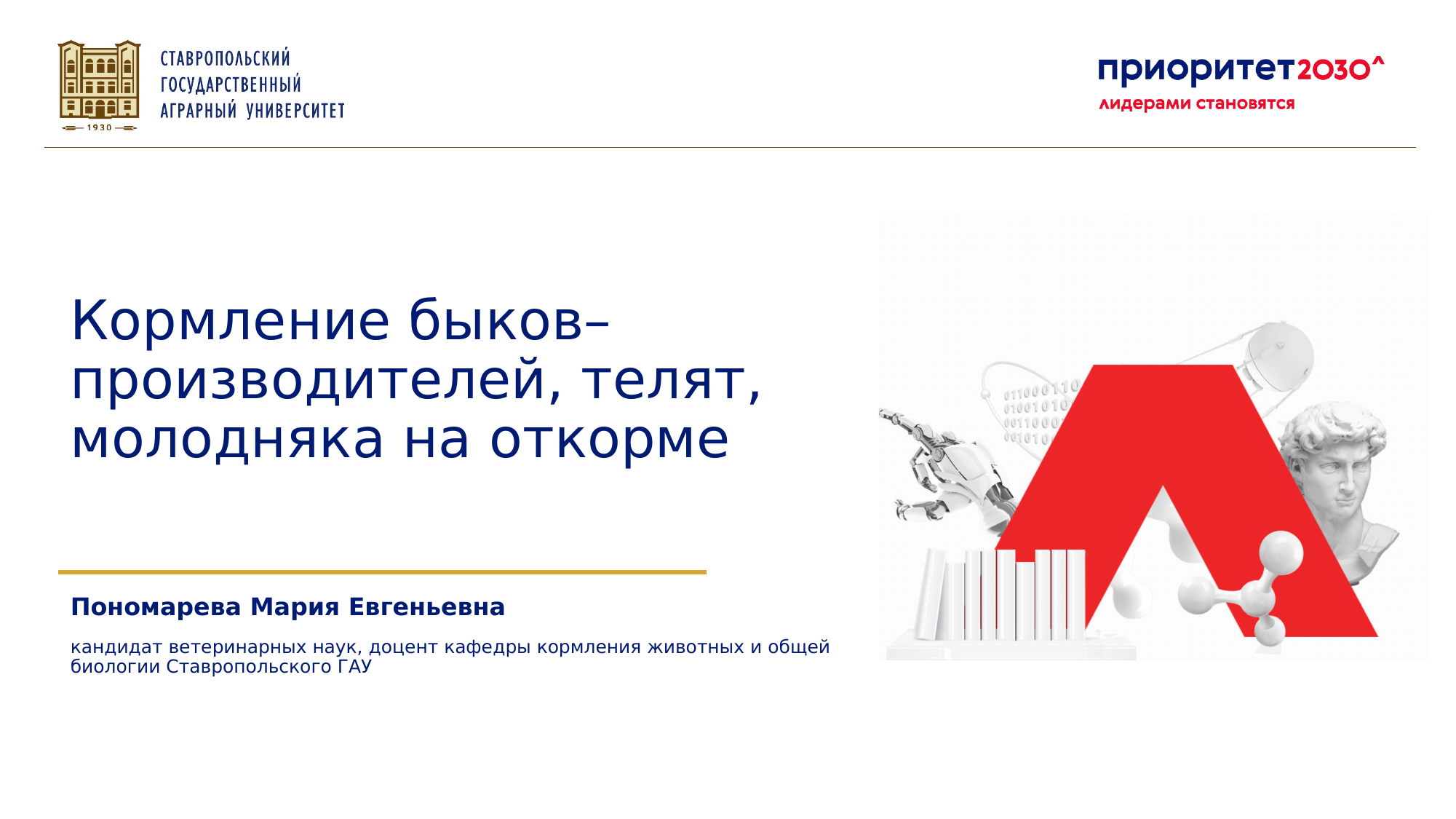

Кормление быков–производителей, телят, молодняка на откорме
Пономарева Мария Евгеньевна
кандидат ветеринарных наук, доцент кафедры кормления животных и общей биологии Ставропольского ГАУ